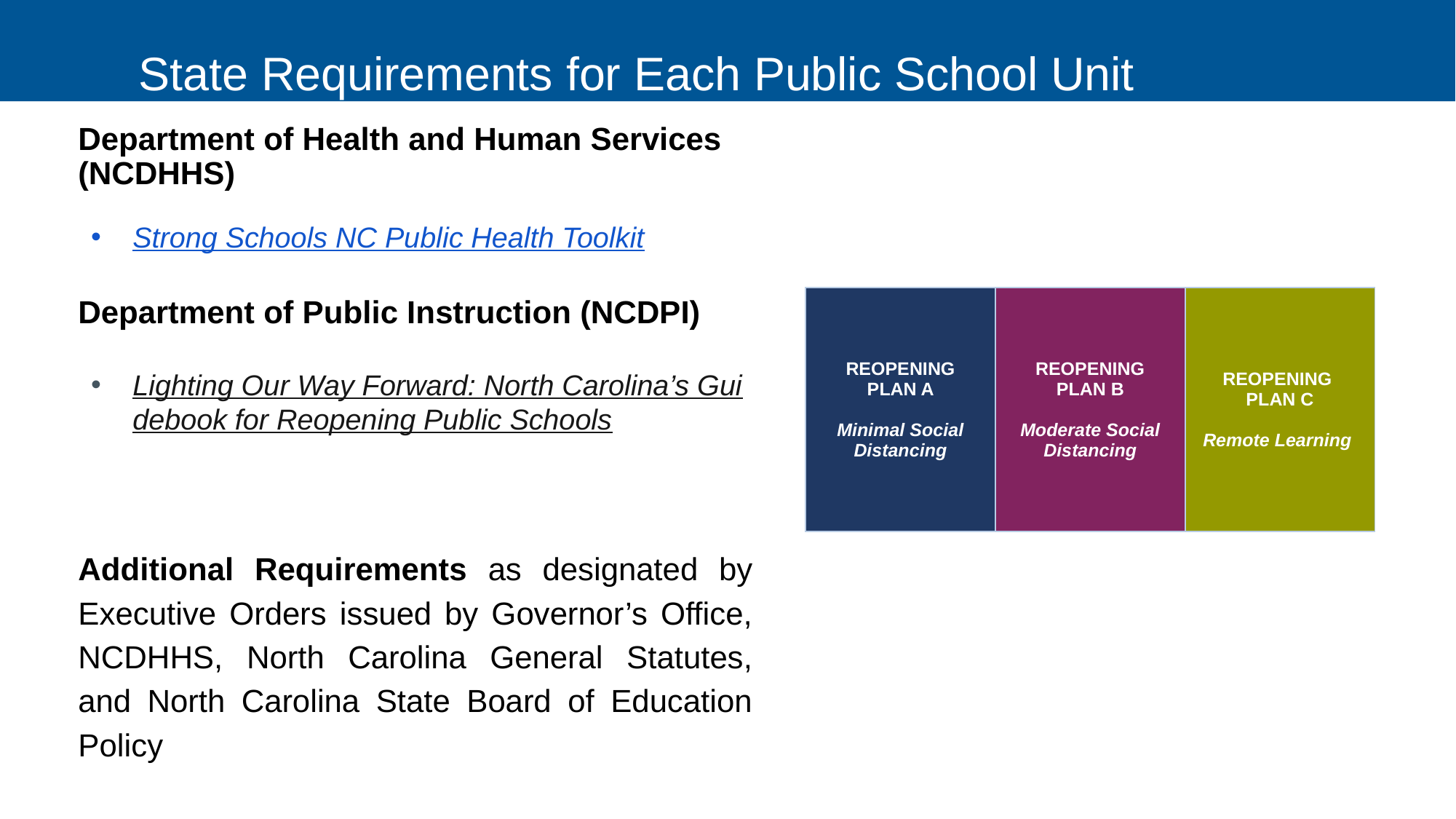

# State Requirements for Each Public School Unit
Department of Health and Human Services (NCDHHS)
Strong Schools NC Public Health Toolkit
Department of Public Instruction (NCDPI)
Lighting Our Way Forward: North Carolina’s Guidebook for Reopening Public Schools

Additional Requirements as designated by Executive Orders issued by Governor’s Office, NCDHHS, North Carolina General Statutes, and North Carolina State Board of Education Policy

| REOPENING PLAN A Minimal Social Distancing | REOPENING PLAN B Moderate Social Distancing | REOPENING PLAN C Remote Learning |
| --- | --- | --- |
4